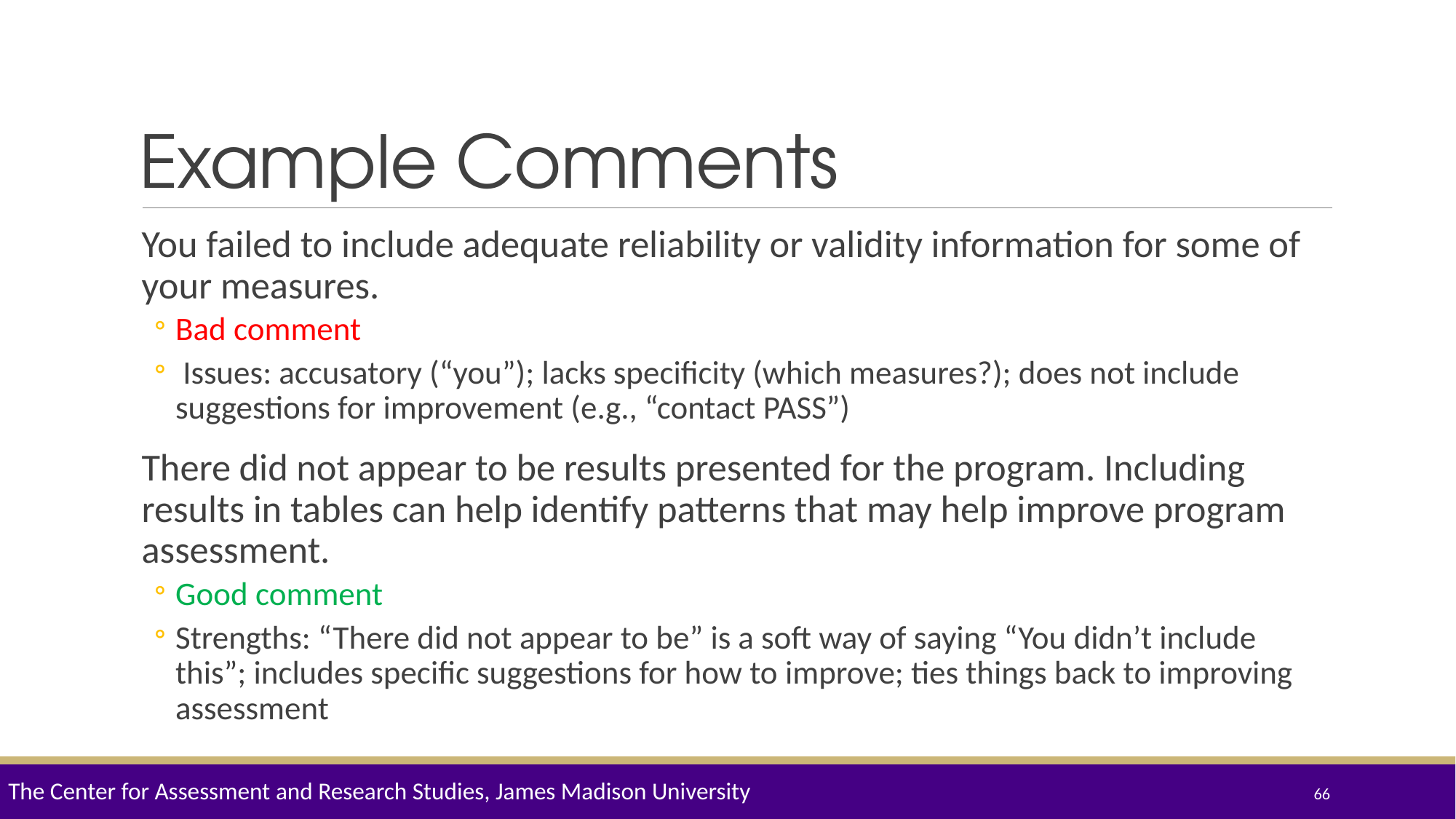

# Example Comments
You failed to include adequate reliability or validity information for some of your measures.
Bad comment
 Issues: accusatory (“you”); lacks specificity (which measures?); does not include suggestions for improvement (e.g., “contact PASS”)
There did not appear to be results presented for the program. Including results in tables can help identify patterns that may help improve program assessment.
Good comment
Strengths: “There did not appear to be” is a soft way of saying “You didn’t include this”; includes specific suggestions for how to improve; ties things back to improving assessment

The Center for Assessment and Research Studies, James Madison University
66